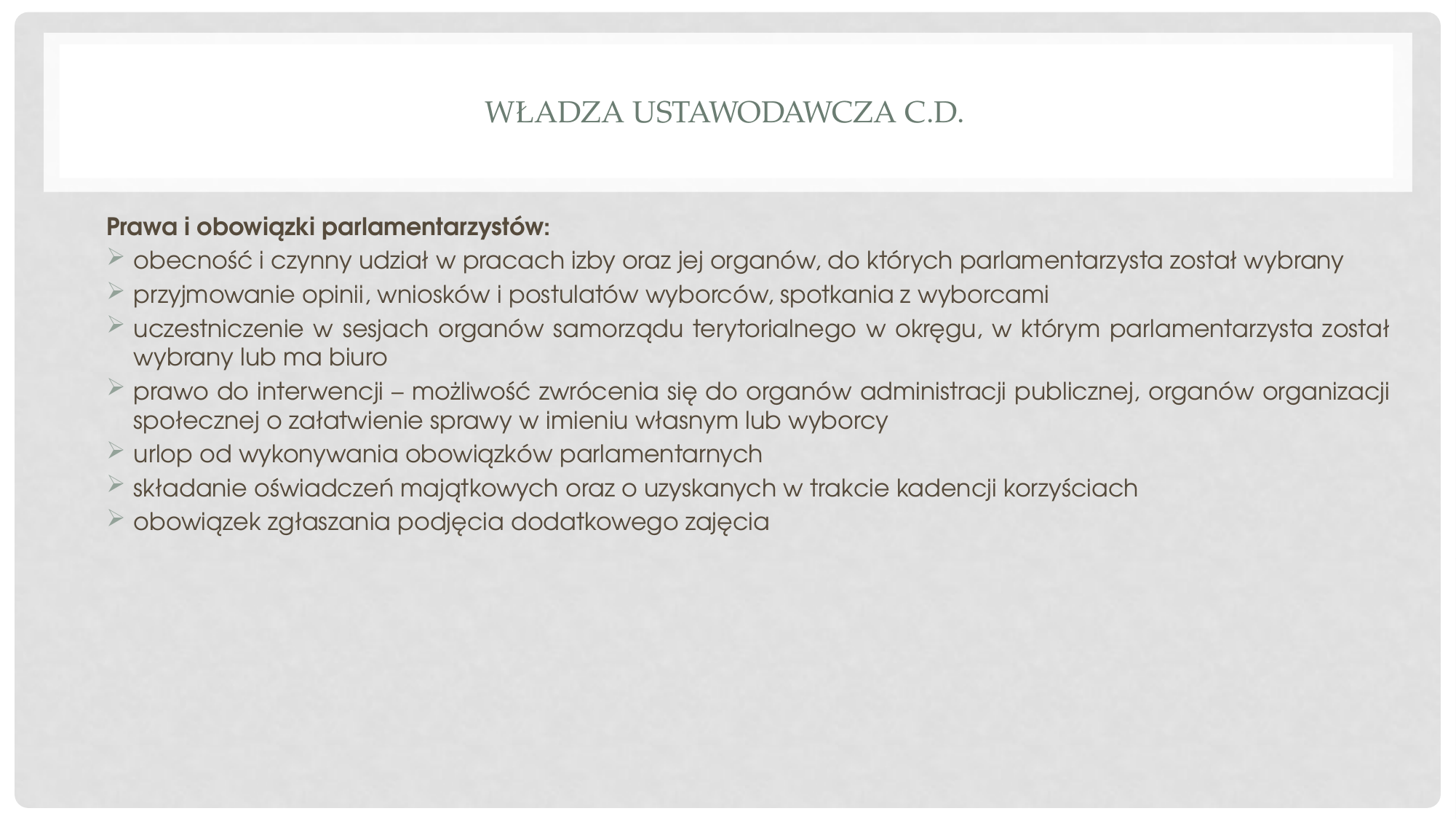

# Władza ustawodawcza c.d.
Prawa i obowiązki parlamentarzystów:
obecność i czynny udział w pracach izby oraz jej organów, do których parlamentarzysta został wybrany
przyjmowanie opinii, wniosków i postulatów wyborców, spotkania z wyborcami
uczestniczenie w sesjach organów samorządu terytorialnego w okręgu, w którym parlamentarzysta został wybrany lub ma biuro
prawo do interwencji – możliwość zwrócenia się do organów administracji publicznej, organów organizacji społecznej o załatwienie sprawy w imieniu własnym lub wyborcy
urlop od wykonywania obowiązków parlamentarnych
składanie oświadczeń majątkowych oraz o uzyskanych w trakcie kadencji korzyściach
obowiązek zgłaszania podjęcia dodatkowego zajęcia